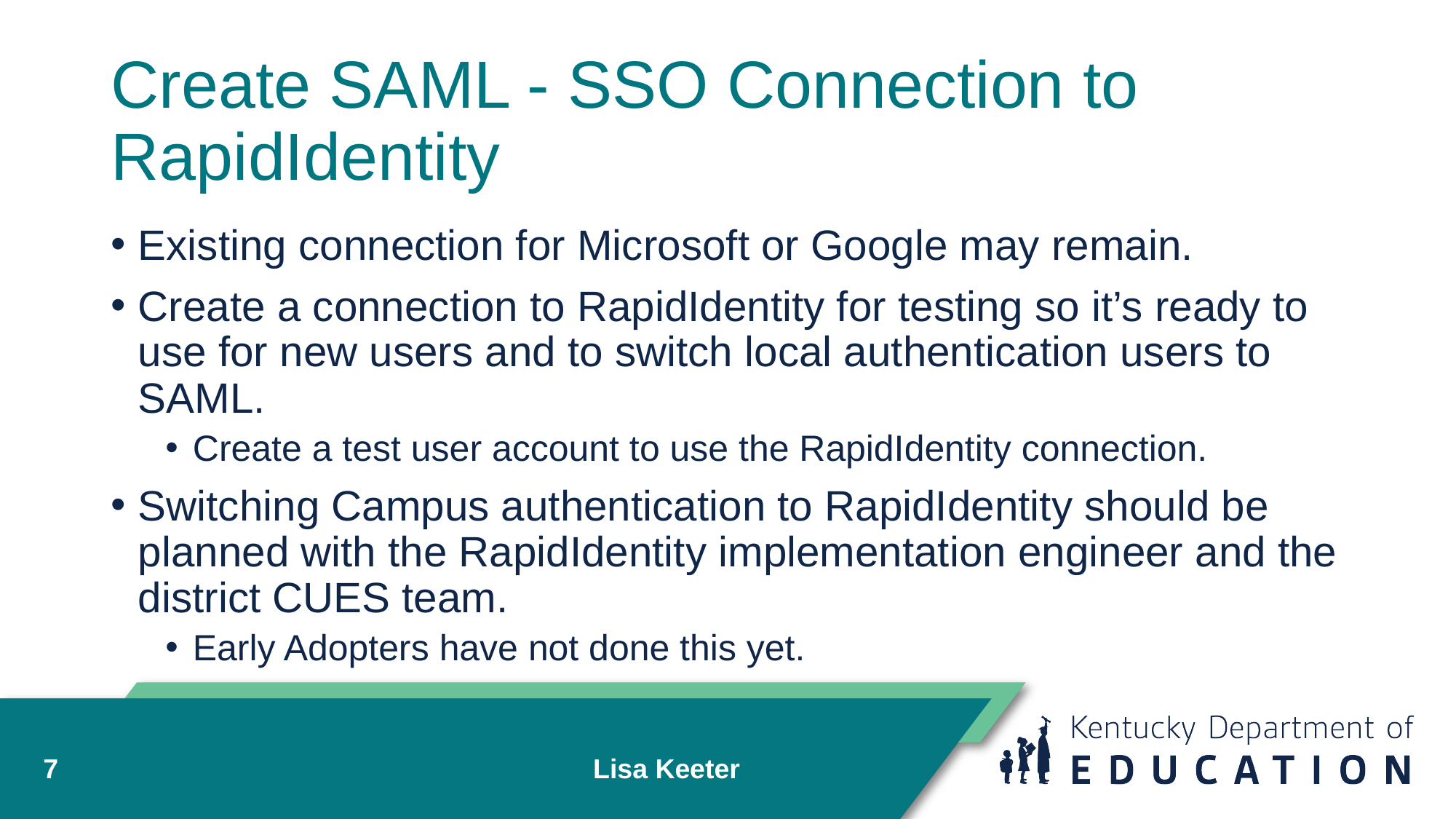

# Create SAML - SSO Connection to RapidIdentity
Existing connection for Microsoft or Google may remain.
Create a connection to RapidIdentity for testing so it’s ready to use for new users and to switch local authentication users to SAML.
Create a test user account to use the RapidIdentity connection.
Switching Campus authentication to RapidIdentity should be planned with the RapidIdentity implementation engineer and the district CUES team.
Early Adopters have not done this yet.

Lisa Keeter
7